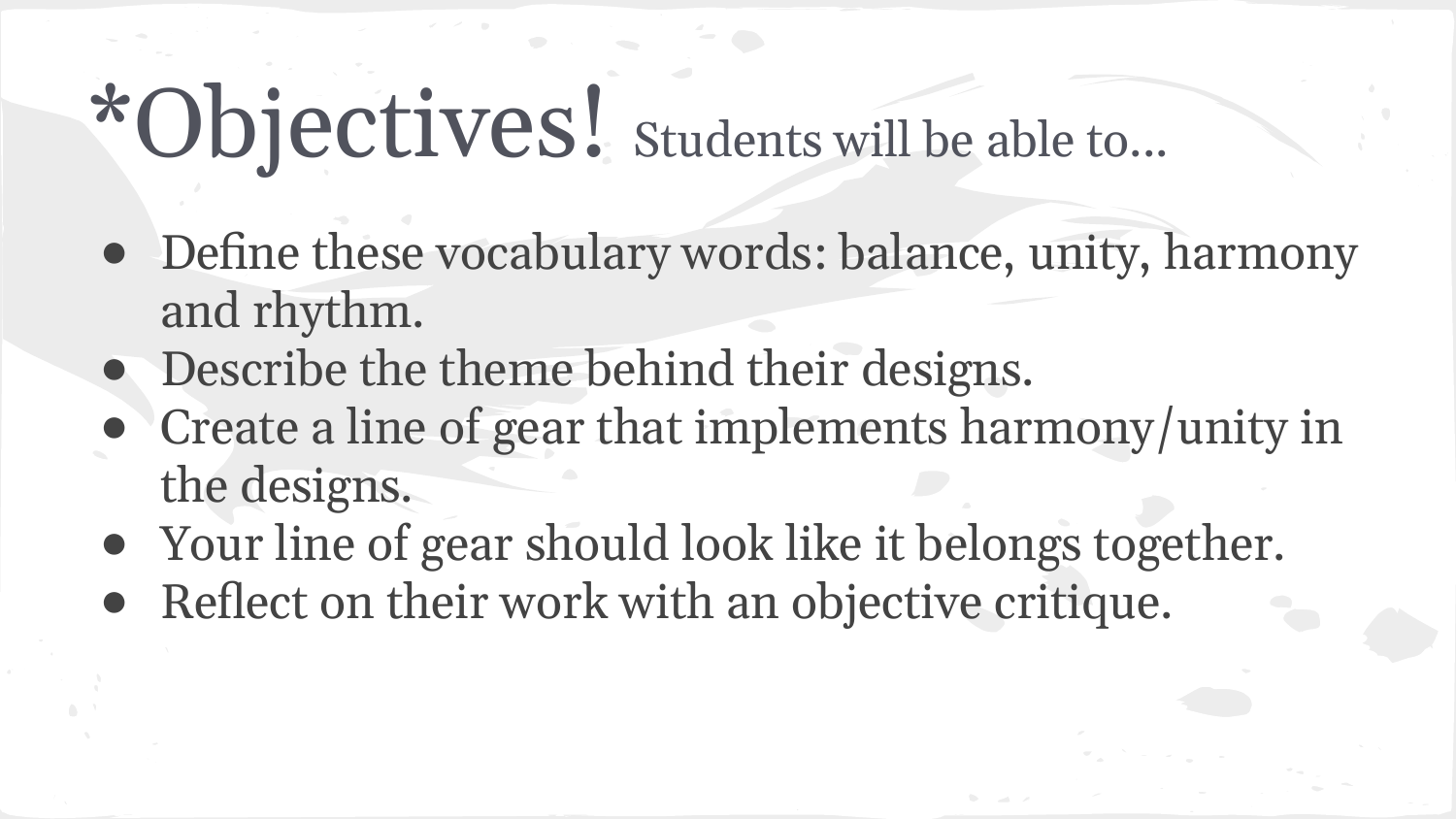

# *Objectives! Students will be able to...
Define these vocabulary words: balance, unity, harmony and rhythm.
Describe the theme behind their designs.
Create a line of gear that implements harmony/unity in the designs.
Your line of gear should look like it belongs together.
Reflect on their work with an objective critique.